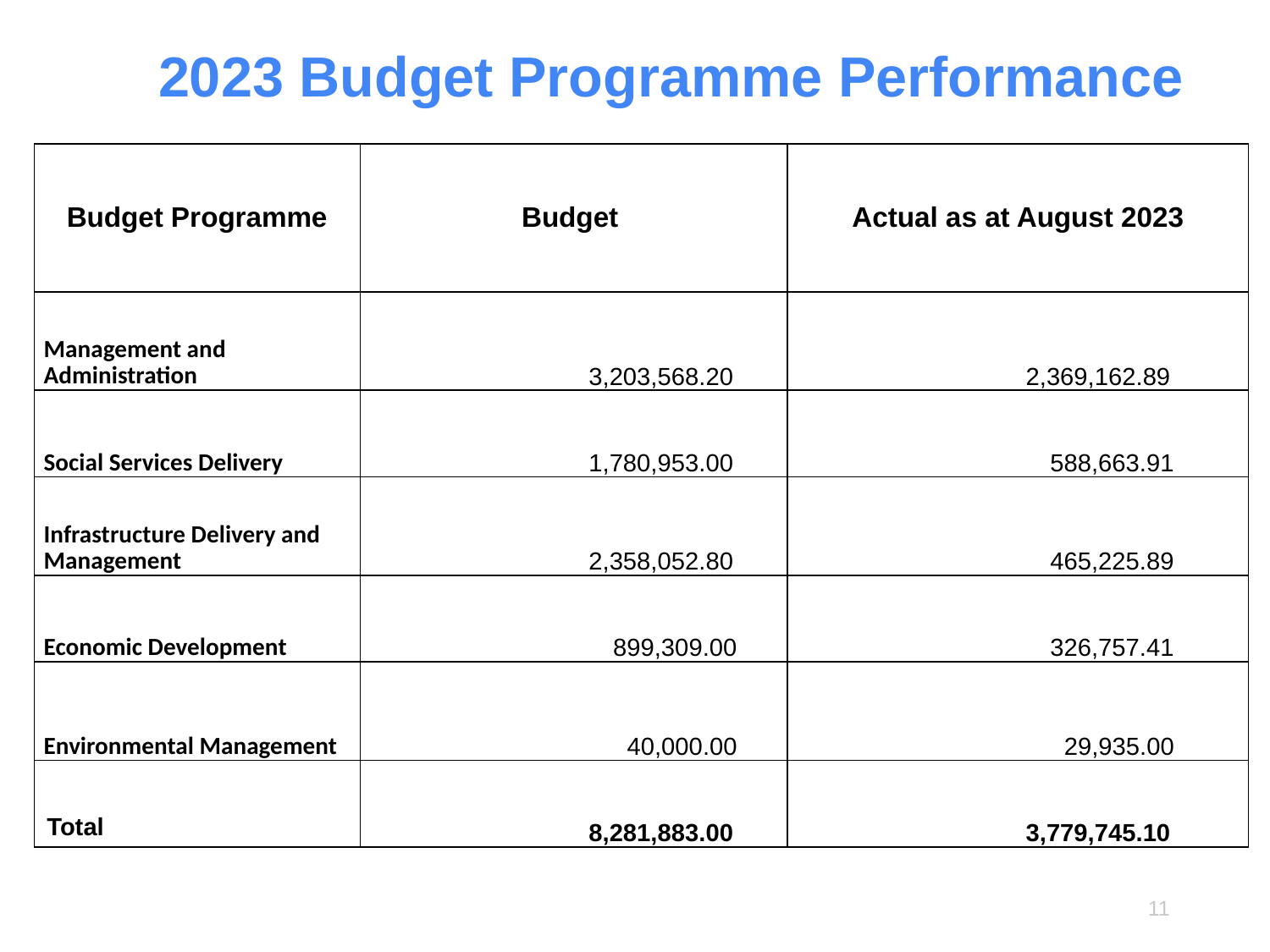

# 2023 Budget Programme Performance
| Budget Programme | Budget | Actual as at August 2023 |
| --- | --- | --- |
| Management and Administration | 3,203,568.20 | 2,369,162.89 |
| Social Services Delivery | 1,780,953.00 | 588,663.91 |
| Infrastructure Delivery and Management | 2,358,052.80 | 465,225.89 |
| Economic Development | 899,309.00 | 326,757.41 |
| Environmental Management | 40,000.00 | 29,935.00 |
| Total | 8,281,883.00 | 3,779,745.10 |
11